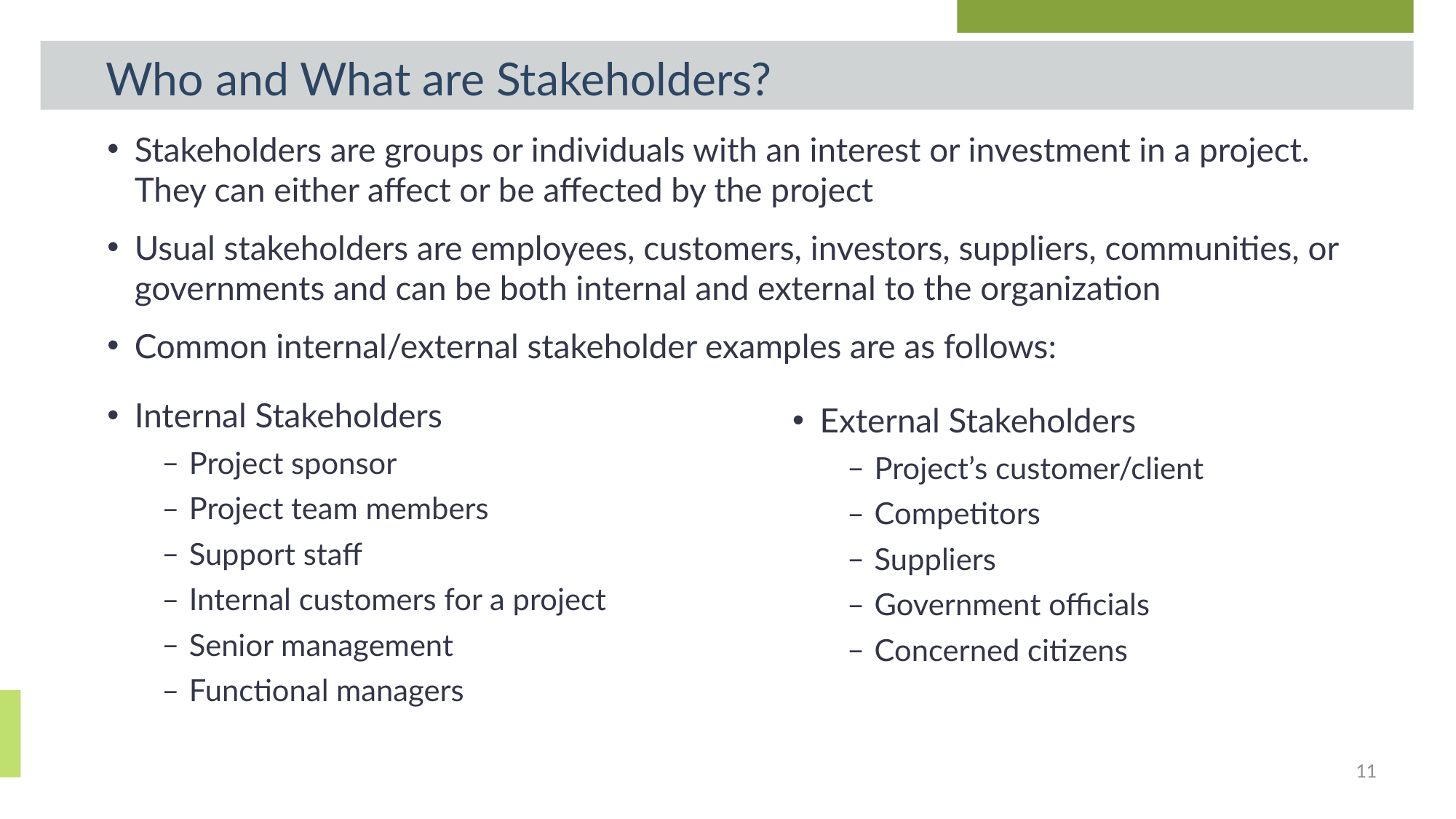

# Who and What are Stakeholders?
Stakeholders are groups or individuals with an interest or investment in a project. They can either affect or be affected by the project
Usual stakeholders are employees, customers, investors, suppliers, communities, or  governments and can be both internal and external to the organization
Common internal/external stakeholder examples are as follows:
Internal Stakeholders
Project sponsor
Project team members
Support staff
Internal customers for a project
Senior management
Functional managers
External Stakeholders
Project’s customer/client
Competitors
Suppliers
Government officials
Concerned citizens
11